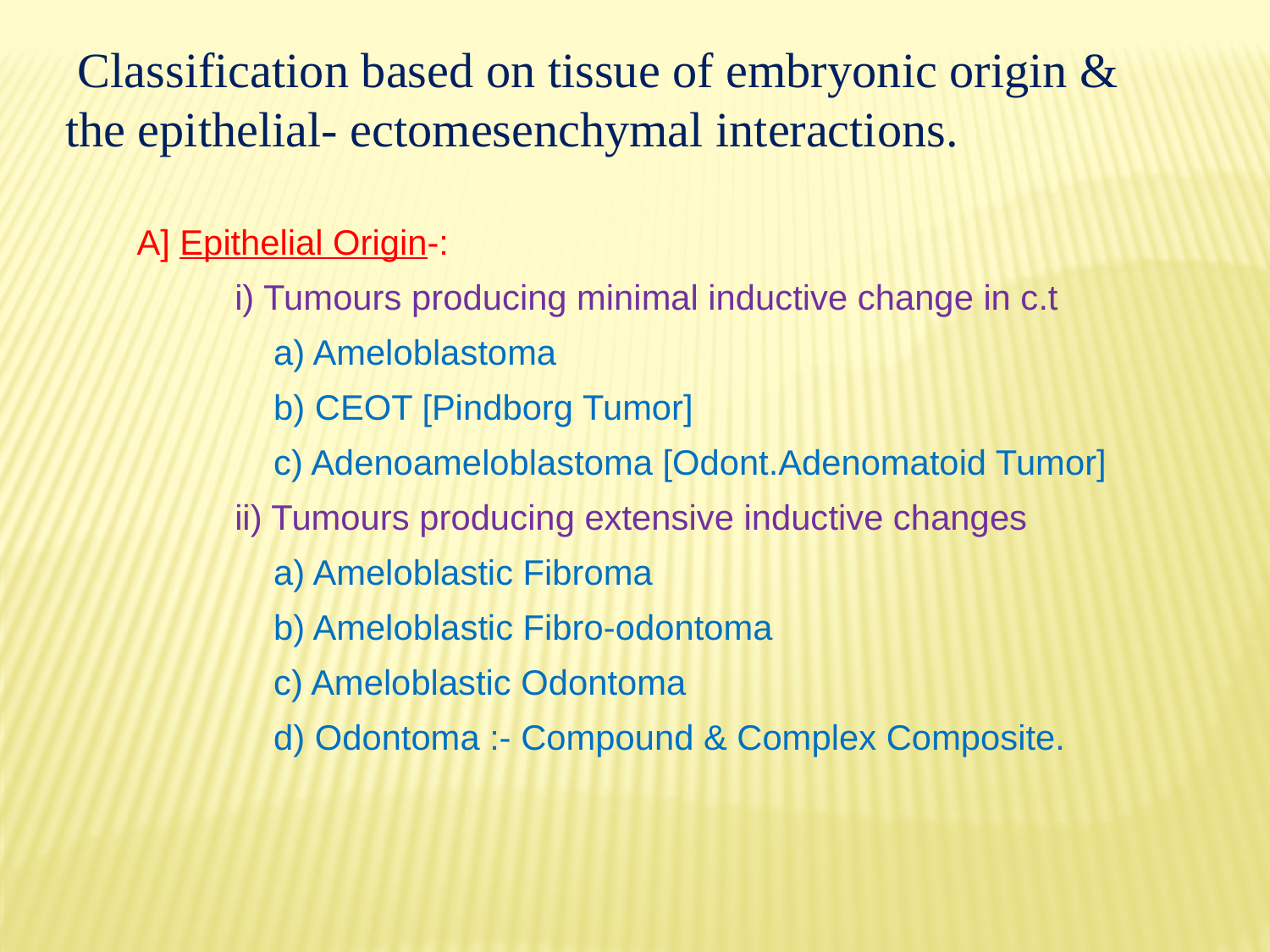

Classification based on tissue of embryonic origin & the epithelial- ectomesenchymal interactions.
   A] Epithelial Origin-:
	i) Tumours producing minimal inductive change in c.t
	    a) Ameloblastoma
	    b) CEOT [Pindborg Tumor]
	    c) Adenoameloblastoma [Odont.Adenomatoid Tumor]
	ii) Tumours producing extensive inductive changes
	    a) Ameloblastic Fibroma
	    b) Ameloblastic Fibro-odontoma
	    c) Ameloblastic Odontoma
	    d) Odontoma :- Compound & Complex Composite.